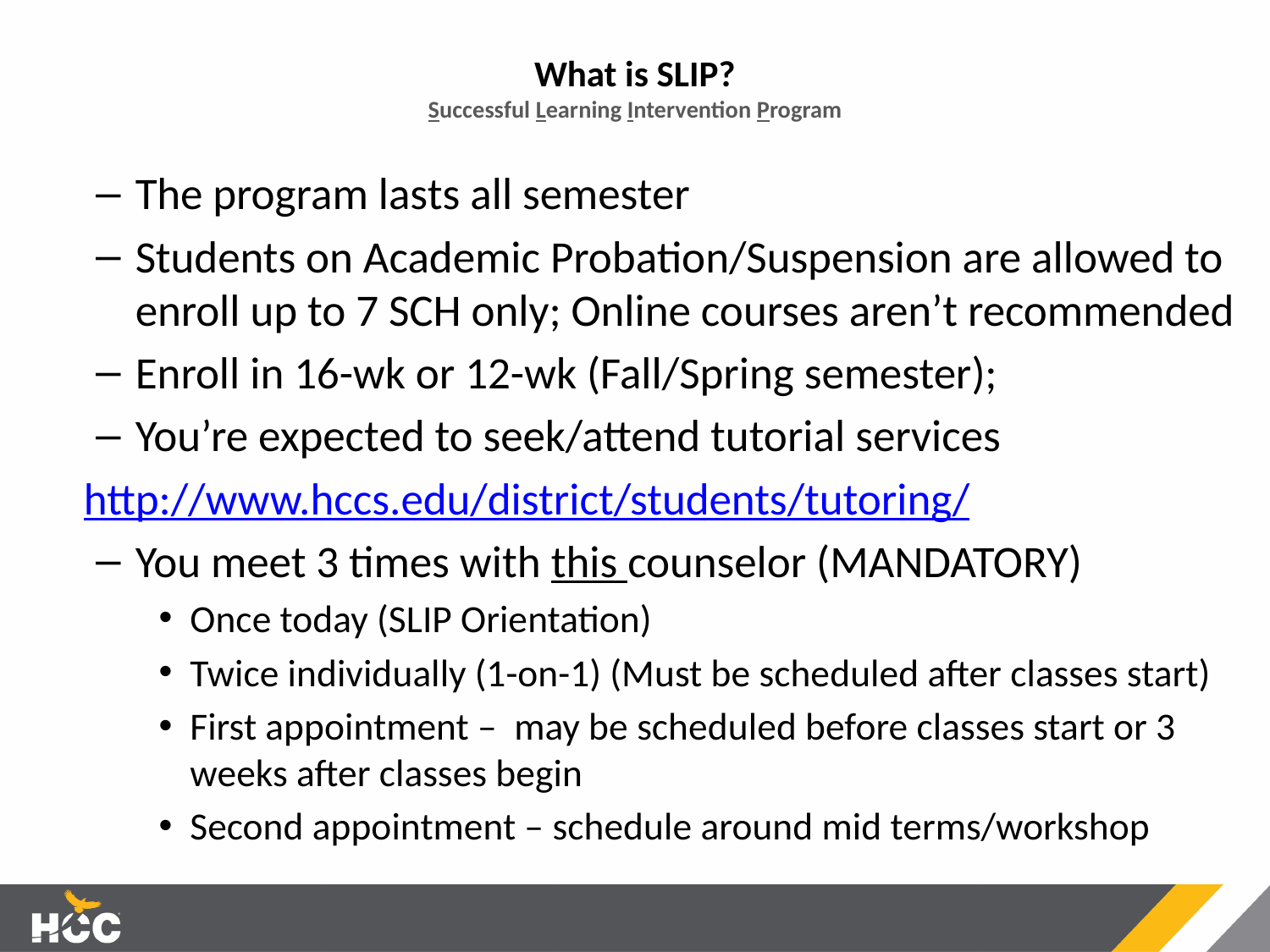

# What is SLIP? Successful Learning Intervention Program
The program lasts all semester
Students on Academic Probation/Suspension are allowed to enroll up to 7 SCH only; Online courses aren’t recommended
Enroll in 16-wk or 12-wk (Fall/Spring semester);
You’re expected to seek/attend tutorial services
http://www.hccs.edu/district/students/tutoring/
You meet 3 times with this counselor (MANDATORY)
Once today (SLIP Orientation)
Twice individually (1-on-1) (Must be scheduled after classes start)
First appointment –  may be scheduled before classes start or 3 weeks after classes begin
Second appointment – schedule around mid terms/workshop